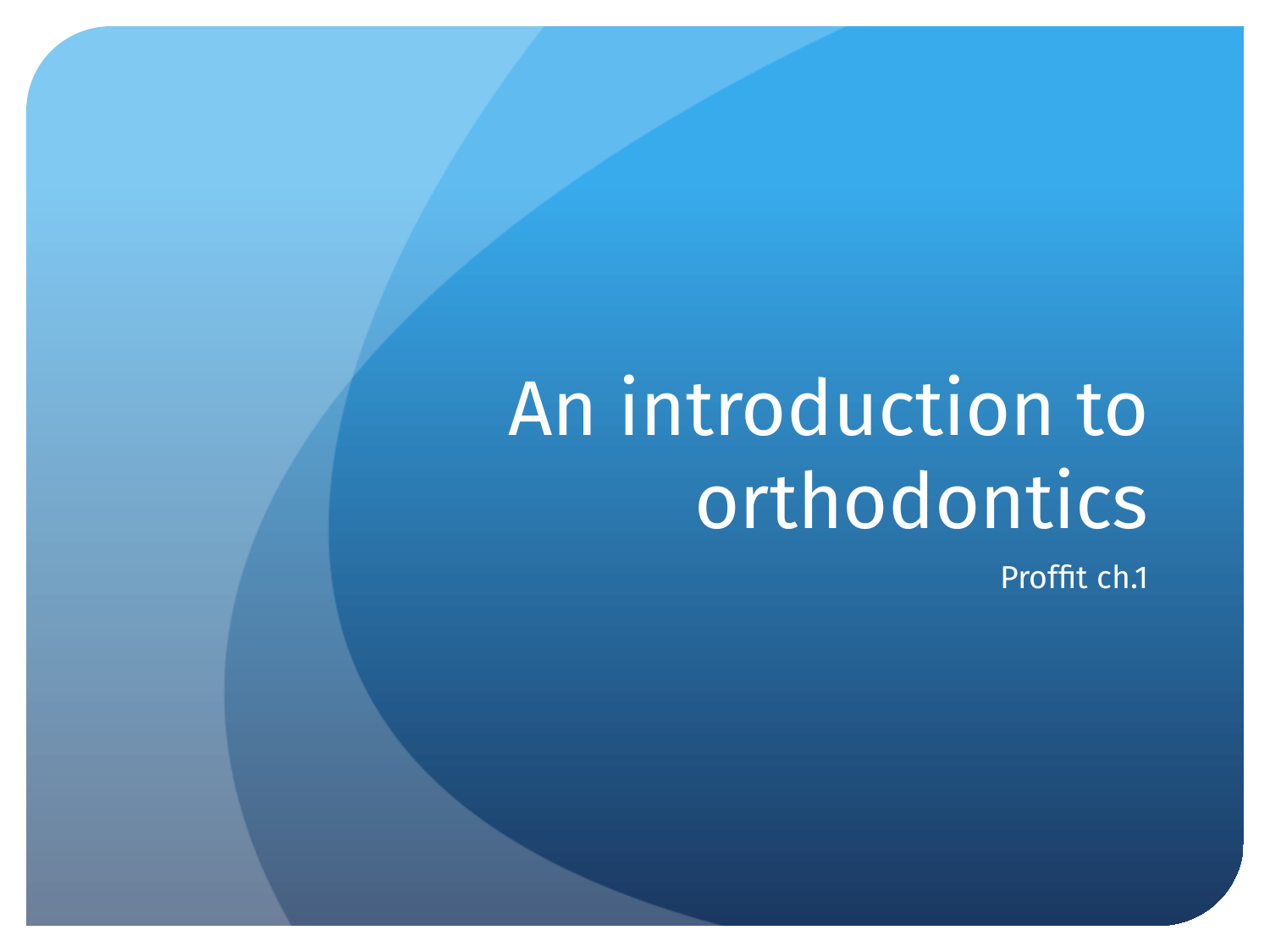

# An introduction to orthodontics
Proffit ch.1